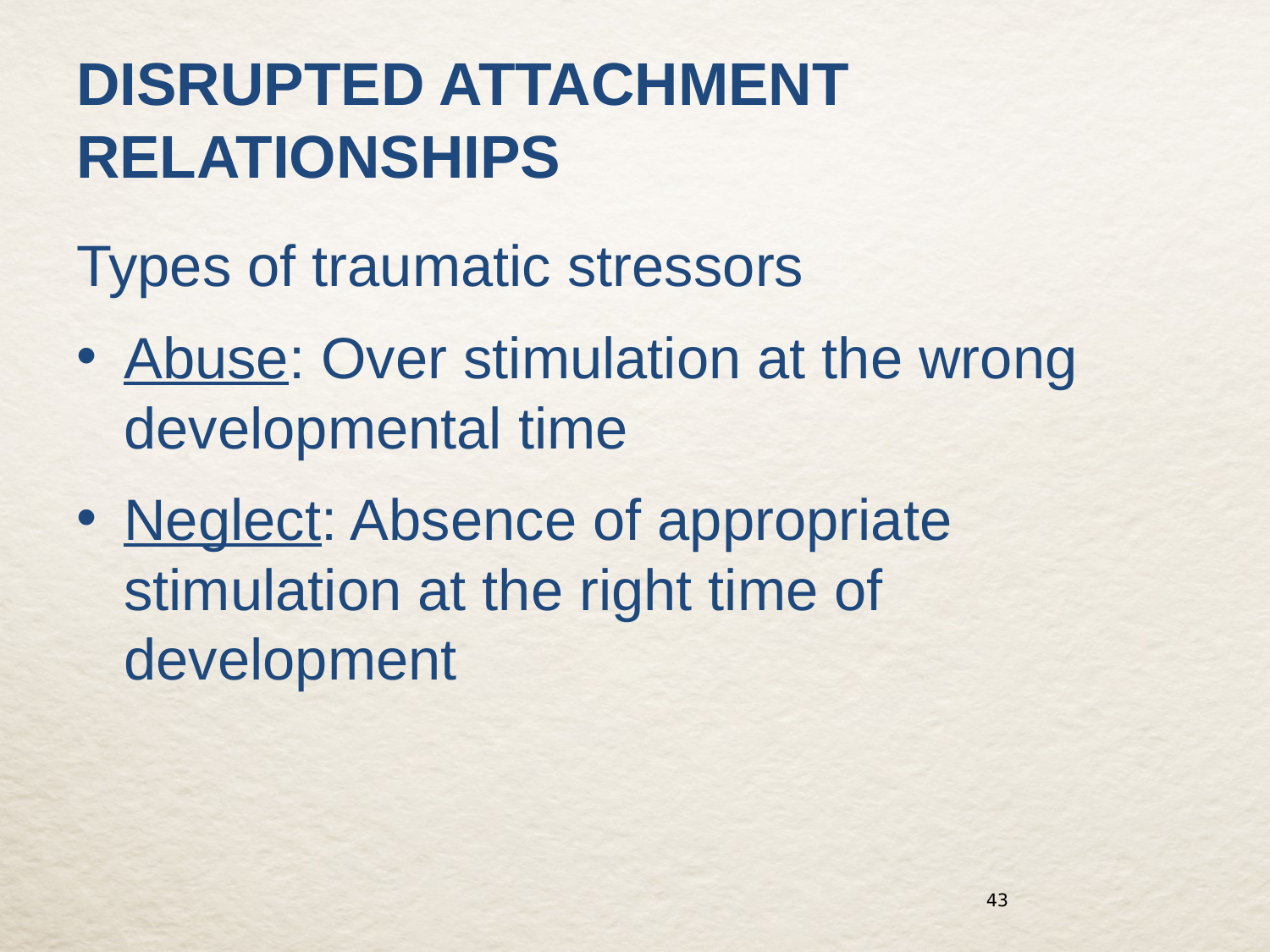

# Disrupted attachment relationships
Types of traumatic stressors
Abuse: Over stimulation at the wrong developmental time
Neglect: Absence of appropriate stimulation at the right time of development
43